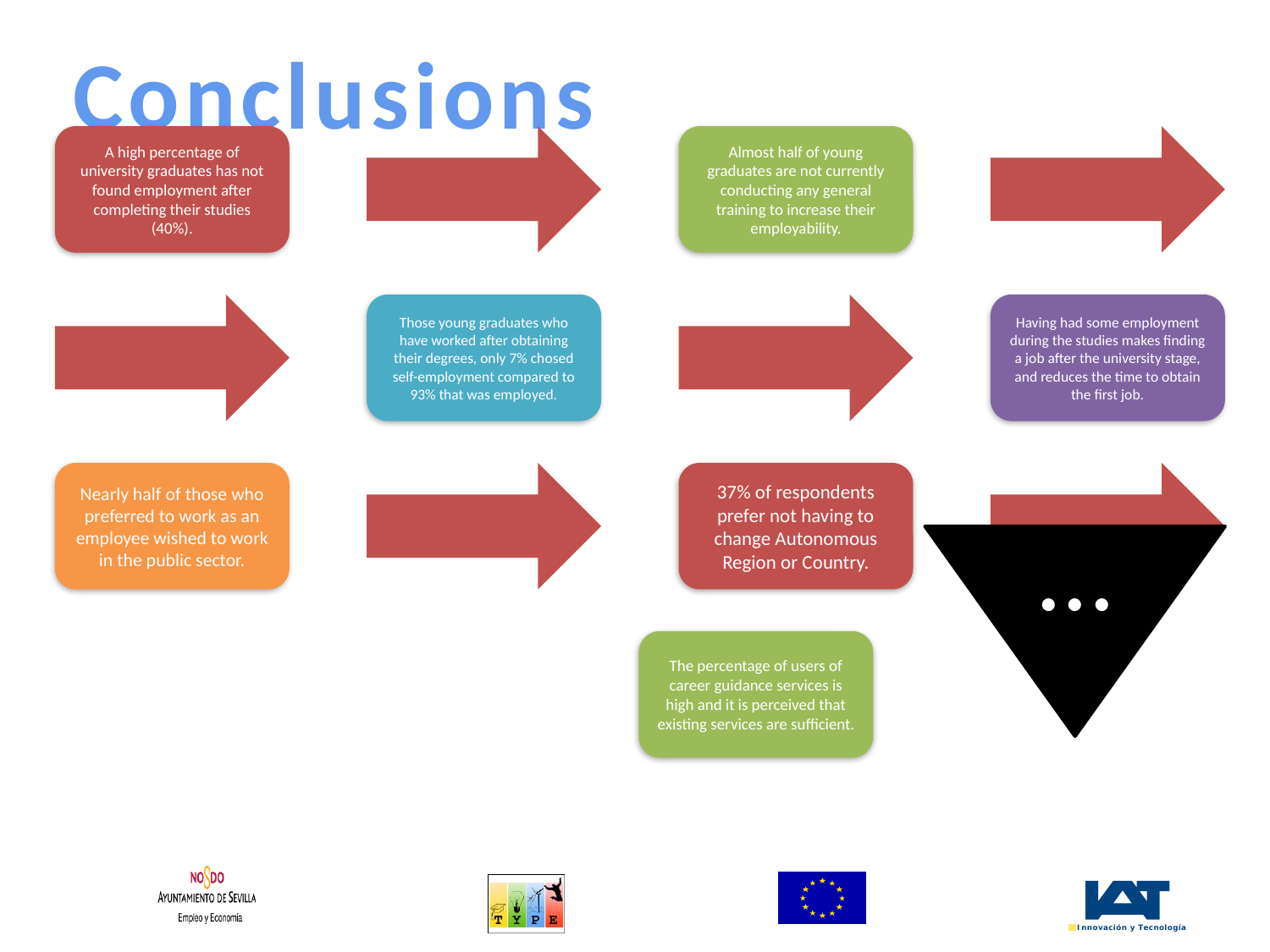

Conclusions
Almost half of young graduates are not currently conducting any general training to increase their employability.
A high percentage of university graduates has not found employment after completing their studies (40%).
Having had some employment during the studies makes finding a job after the university stage, and reduces the time to obtain the first job.
Those young graduates who have worked after obtaining their degrees, only 7% chosed self-employment compared to 93% that was employed.
Nearly half of those who preferred to work as an employee wished to work in the public sector.
37% of respondents prefer not having to change Autonomous Region or Country.
The percentage of users of career guidance services is high and it is perceived that existing services are sufficient.
...